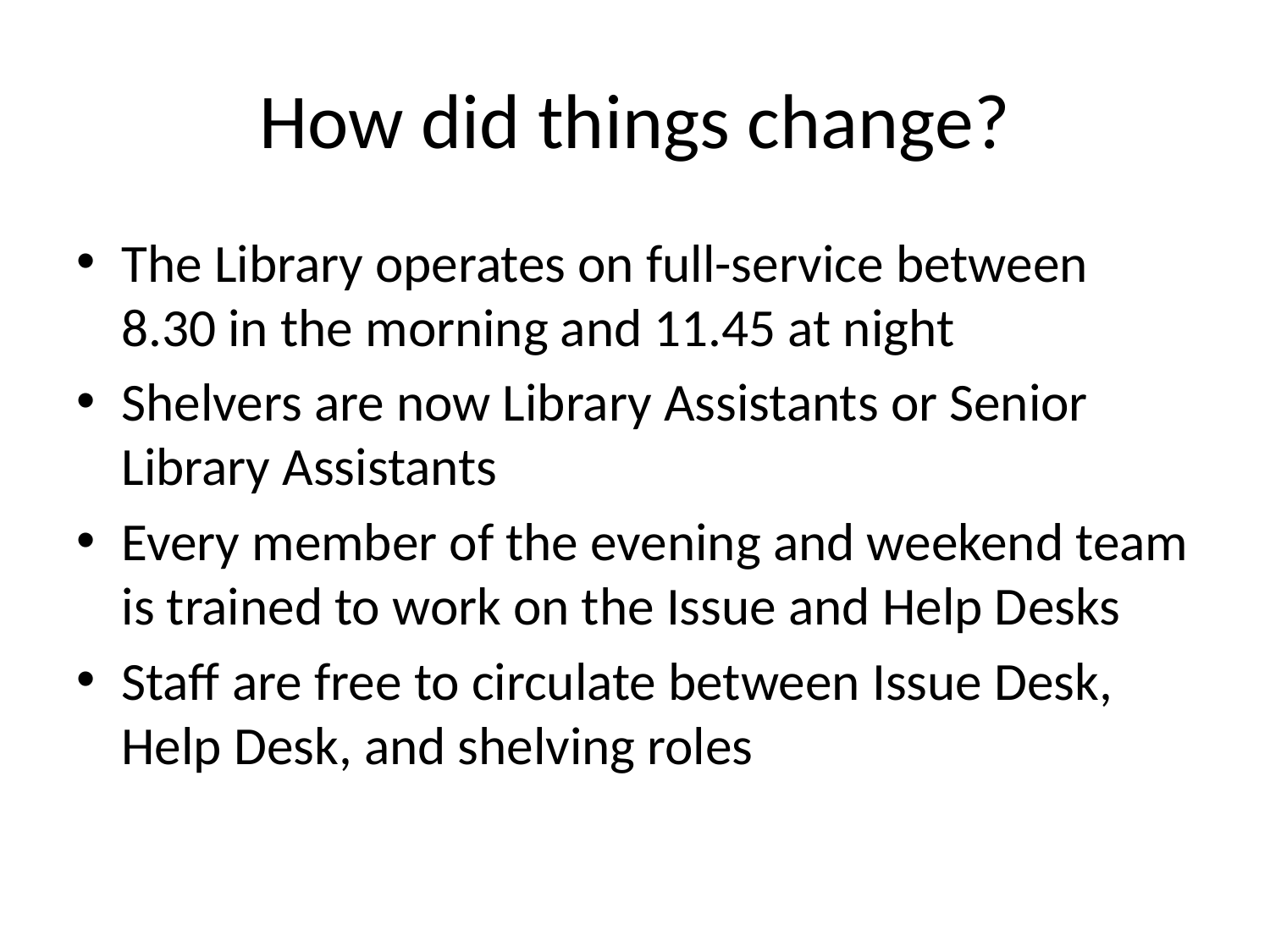

# How did things change?
The Library operates on full-service between 8.30 in the morning and 11.45 at night
Shelvers are now Library Assistants or Senior Library Assistants
Every member of the evening and weekend team is trained to work on the Issue and Help Desks
Staff are free to circulate between Issue Desk, Help Desk, and shelving roles